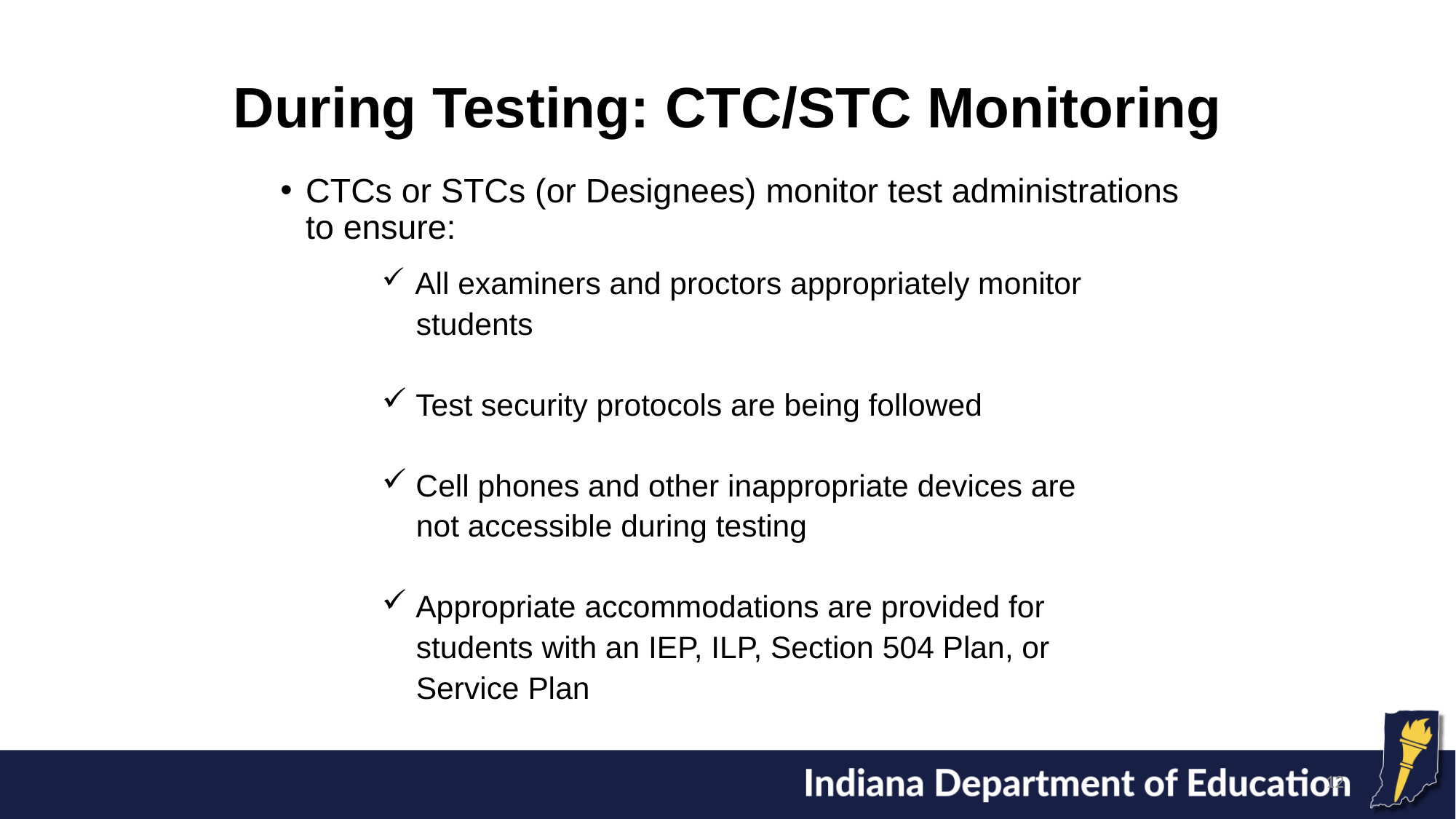

# During Testing: CTC/STC Monitoring

CTCs or STCs (or Designees) monitor test administrations to ensure:

 All examiners and proctors appropriately monitor
    students

 Test security protocols are being followed

 Cell phones and other inappropriate devices are
    not accessible during testing

 Appropriate accommodations are provided for
    students with an IEP, ILP, Section 504 Plan, or
    Service Plan

12